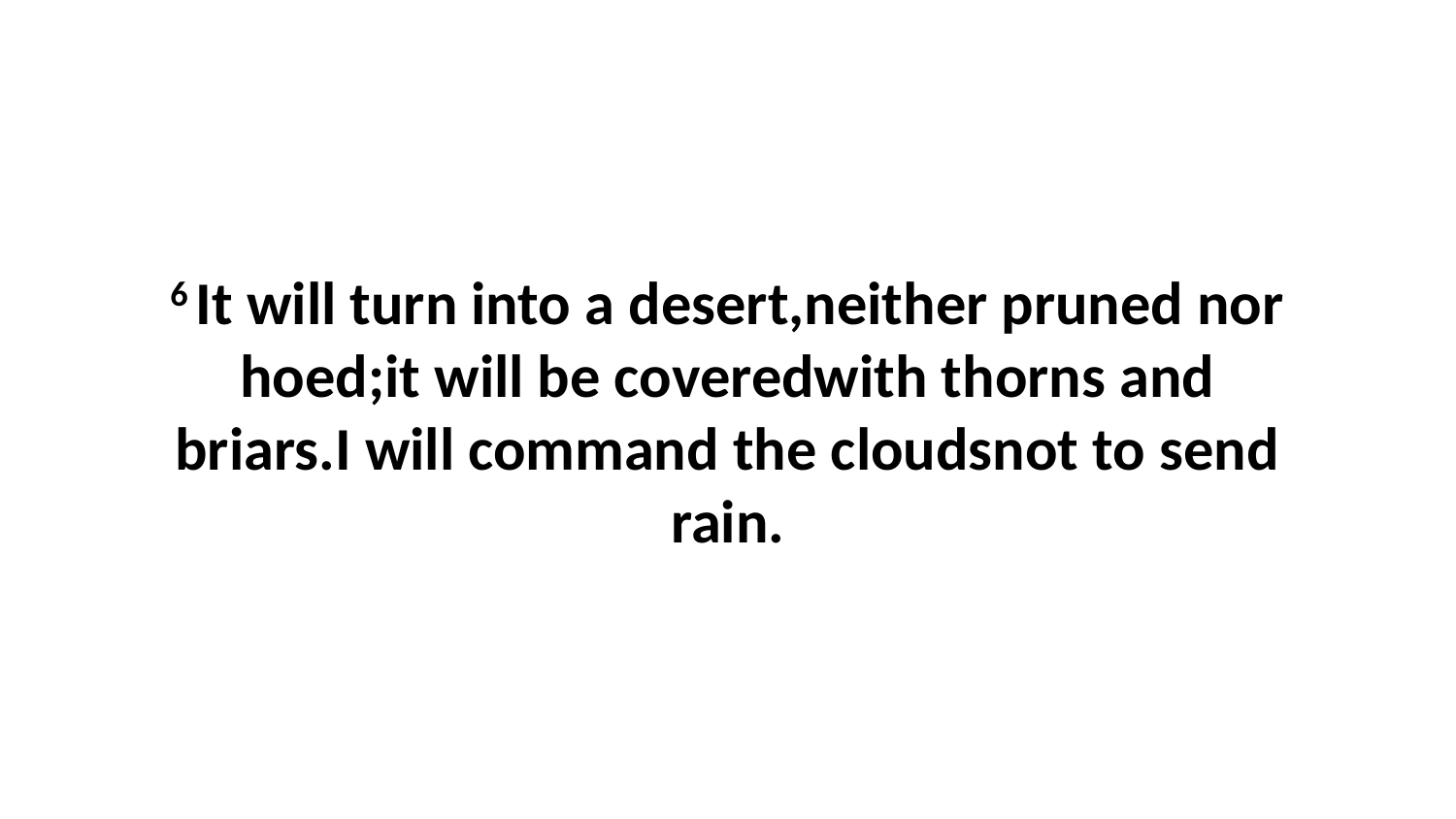

6 It will turn into a desert,neither pruned nor hoed;it will be coveredwith thorns and briars.I will command the cloudsnot to send rain.